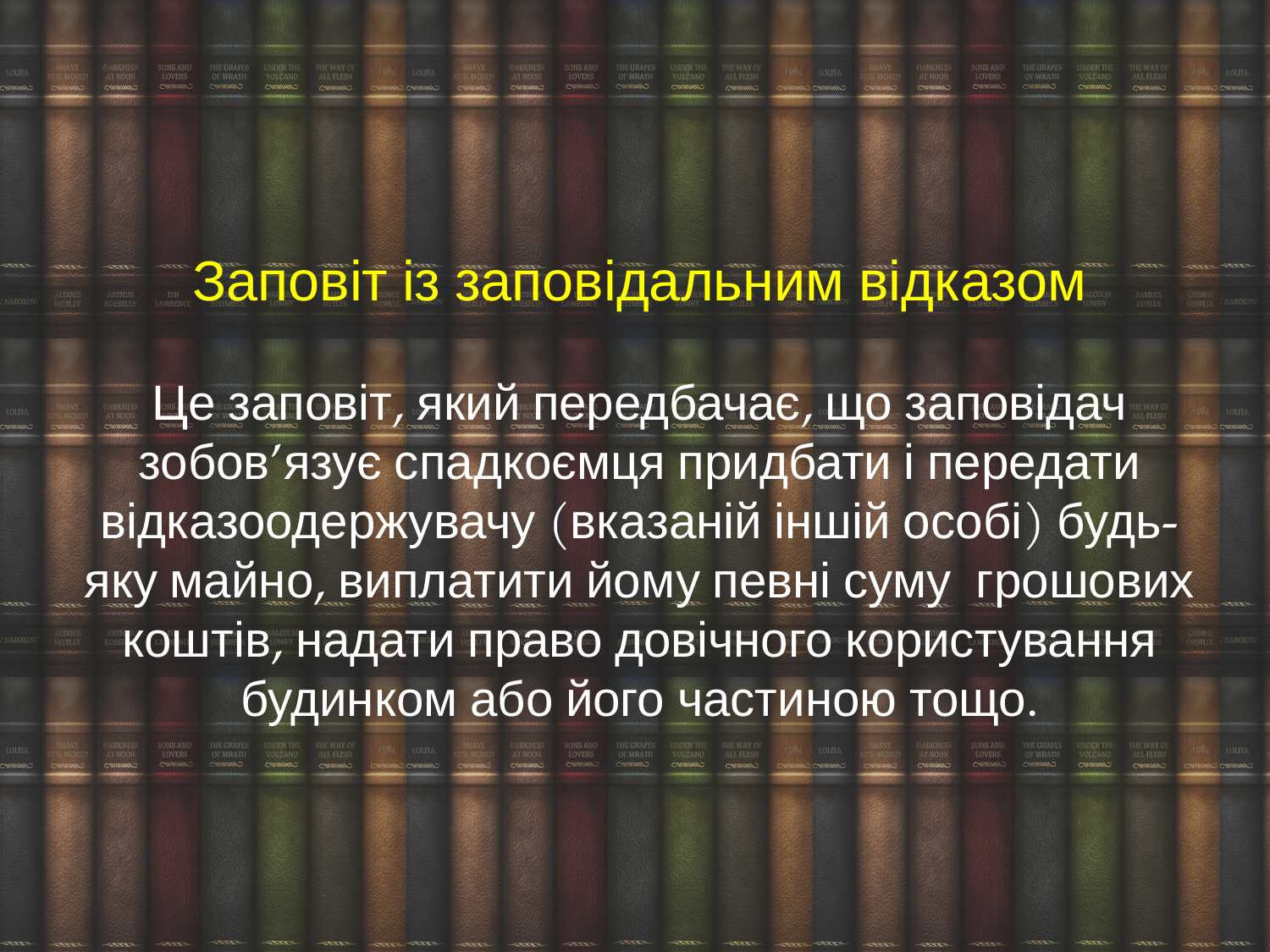

Заповіт із заповідальним відказом

Це заповіт, який передбачає, що заповідач зобов’язує спадкоємця придбати і передати відказоодержувачу (вказаній іншій особі) будь-яку майно, виплатити йому певні суму  грошових коштів, надати право довічного користування будинком або його частиною тощо.